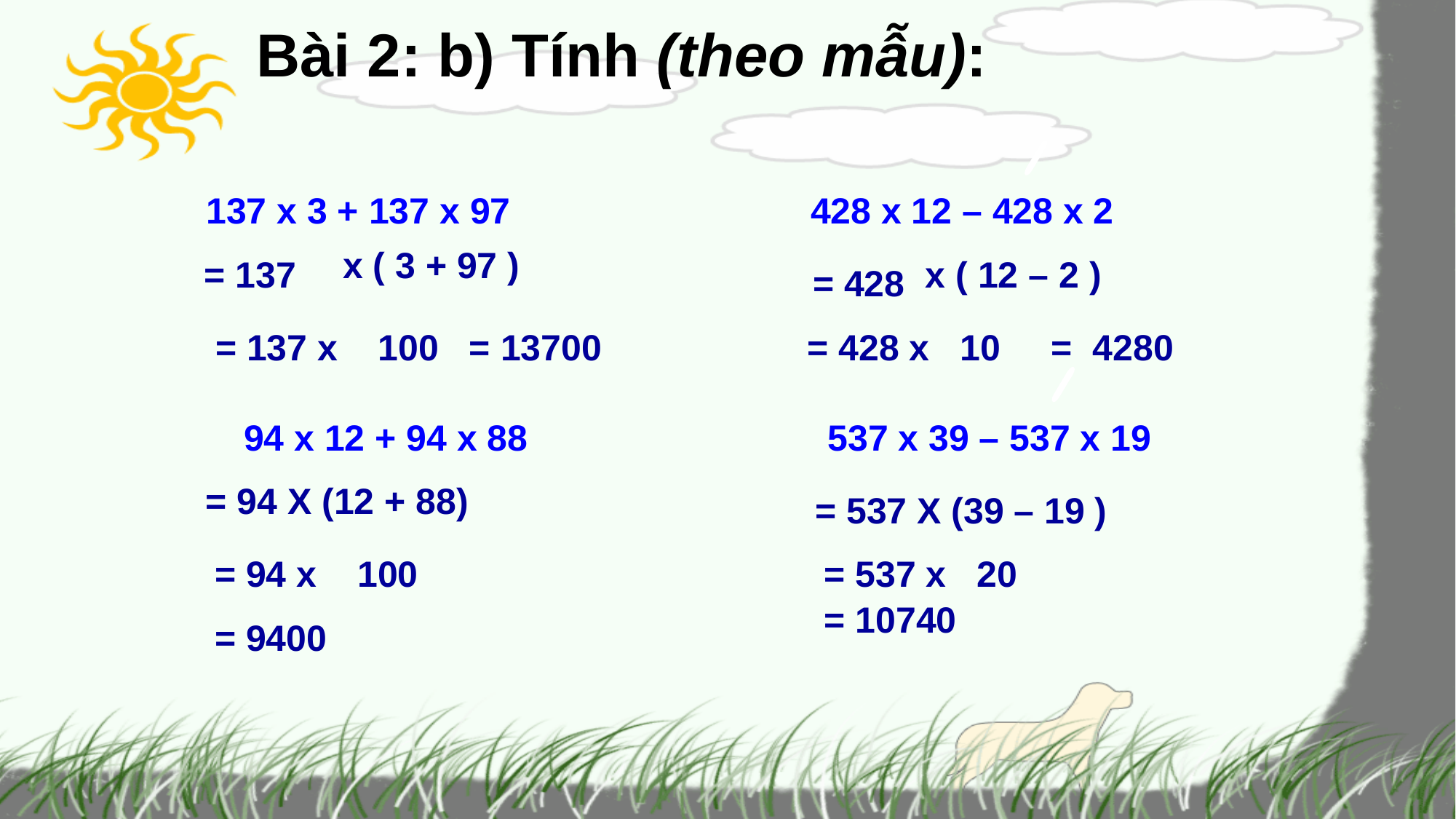

Bài 2: b) Tính (theo mẫu):

137 x 3 + 137 x 97
428 x 12 – 428 x 2
x ( 3 + 97 )
= 137
x ( 12 – 2 )
= 428
= 137 x    100   = 13700
= 428 x   10     =  4280

94 x 12 + 94 x 88
537 x 39 – 537 x 19
= 94 X (12 + 88)
= 537 X (39 – 19 )
= 94 x    100
= 537 x   20
= 10740
= 9400